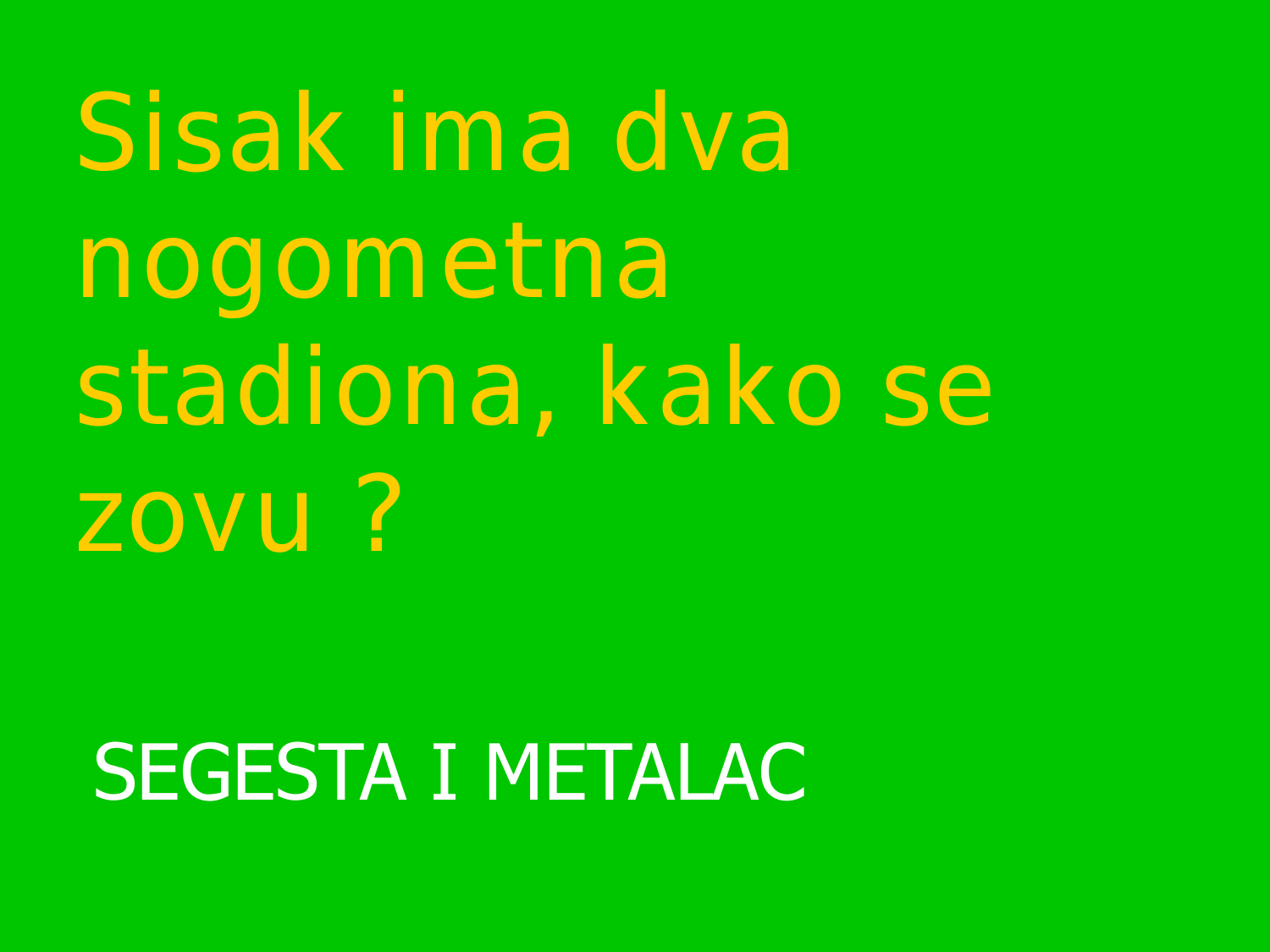

# Sisak ima dva nogometna stadiona, kako se zovu ?
 SEGESTA I METALAC